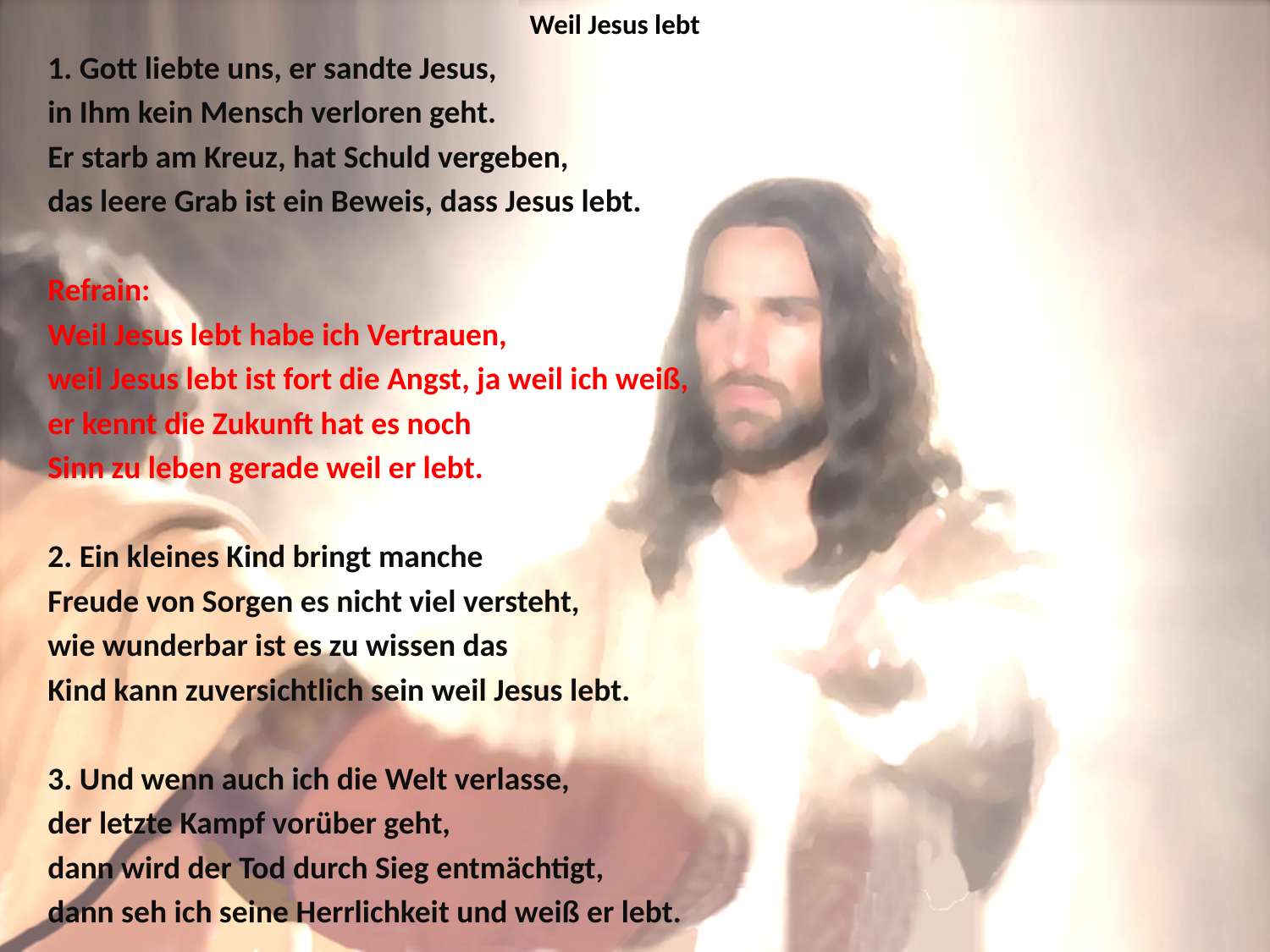

# Weil Jesus lebt
1. Gott liebte uns, er sandte Jesus,
in Ihm kein Mensch verloren geht.
Er starb am Kreuz, hat Schuld vergeben,
das leere Grab ist ein Beweis, dass Jesus lebt.

Refrain:
Weil Jesus lebt habe ich Vertrauen,
weil Jesus lebt ist fort die Angst, ja weil ich weiß,
er kennt die Zukunft hat es noch
Sinn zu leben gerade weil er lebt.

2. Ein kleines Kind bringt manche
Freude von Sorgen es nicht viel versteht,
wie wunderbar ist es zu wissen das
Kind kann zuversichtlich sein weil Jesus lebt.

3. Und wenn auch ich die Welt verlasse,
der letzte Kampf vorüber geht,
dann wird der Tod durch Sieg entmächtigt,
dann seh ich seine Herrlichkeit und weiß er lebt.